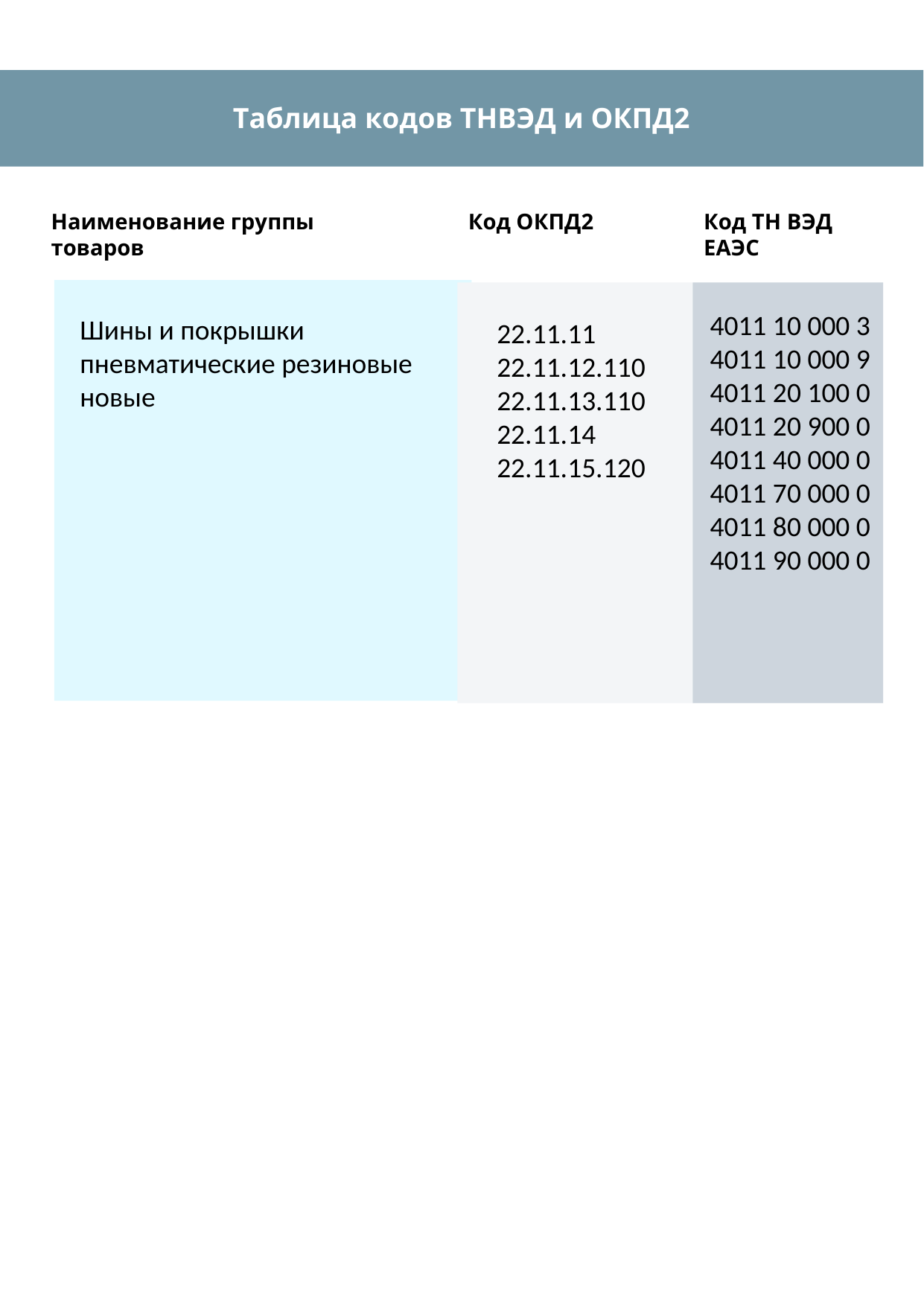

Таблица кодов ТНВЭД и ОКПД2
Наименование группы товаров
Код ОКПД2
Код ТН ВЭД ЕАЭС

4011 10 000 3
4011 10 000 9
4011 20 100 0
4011 20 900 0
4011 40 000 0
4011 70 000 0
4011 80 000 0
4011 90 000 0
Шины и покрышки пневматические резиновые новые
22.11.11
22.11.12.110
22.11.13.110
22.11.14
22.11.15.120